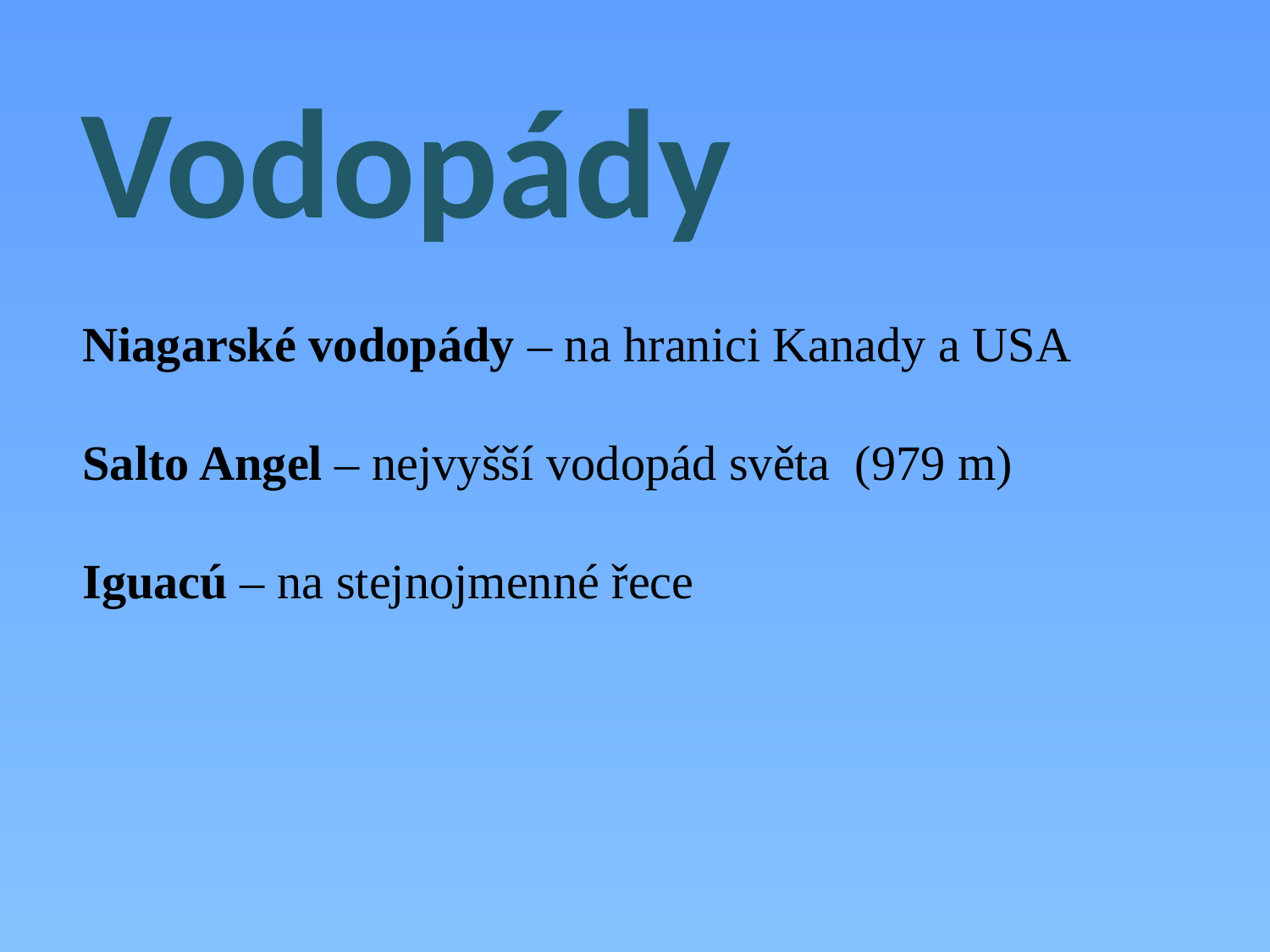

Vodopády
Niagarské vodopády – na hranici Kanady a USA

Salto Angel – nejvyšší vodopád světa  (979 m)

Iguacú – na stejnojmenné řece